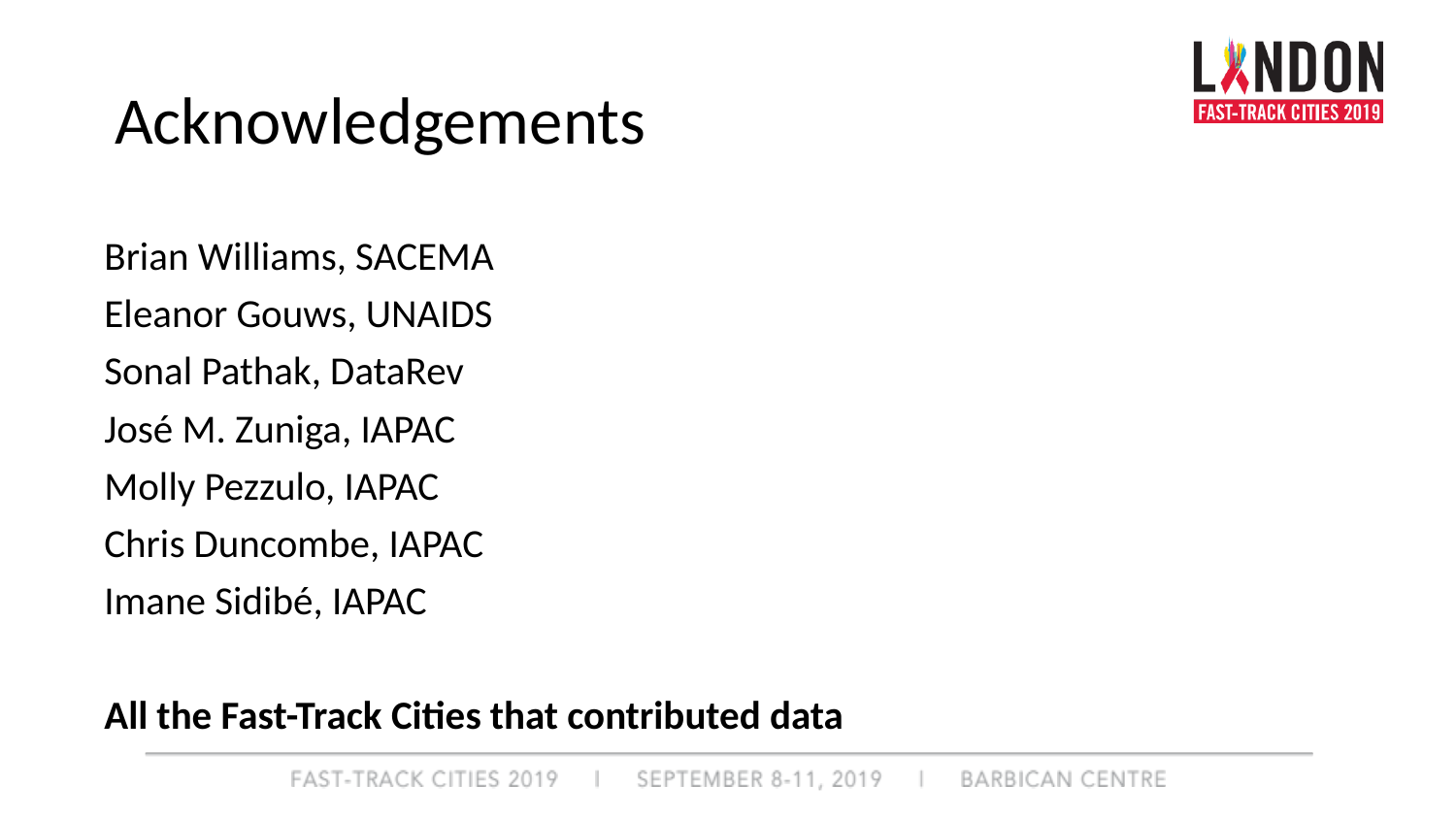

# Acknowledgements
Brian Williams, SACEMA
Eleanor Gouws, UNAIDS
Sonal Pathak, DataRev
José M. Zuniga, IAPAC
Molly Pezzulo, IAPAC
Chris Duncombe, IAPAC
Imane Sidibé, IAPAC

All the Fast-Track Cities that contributed data